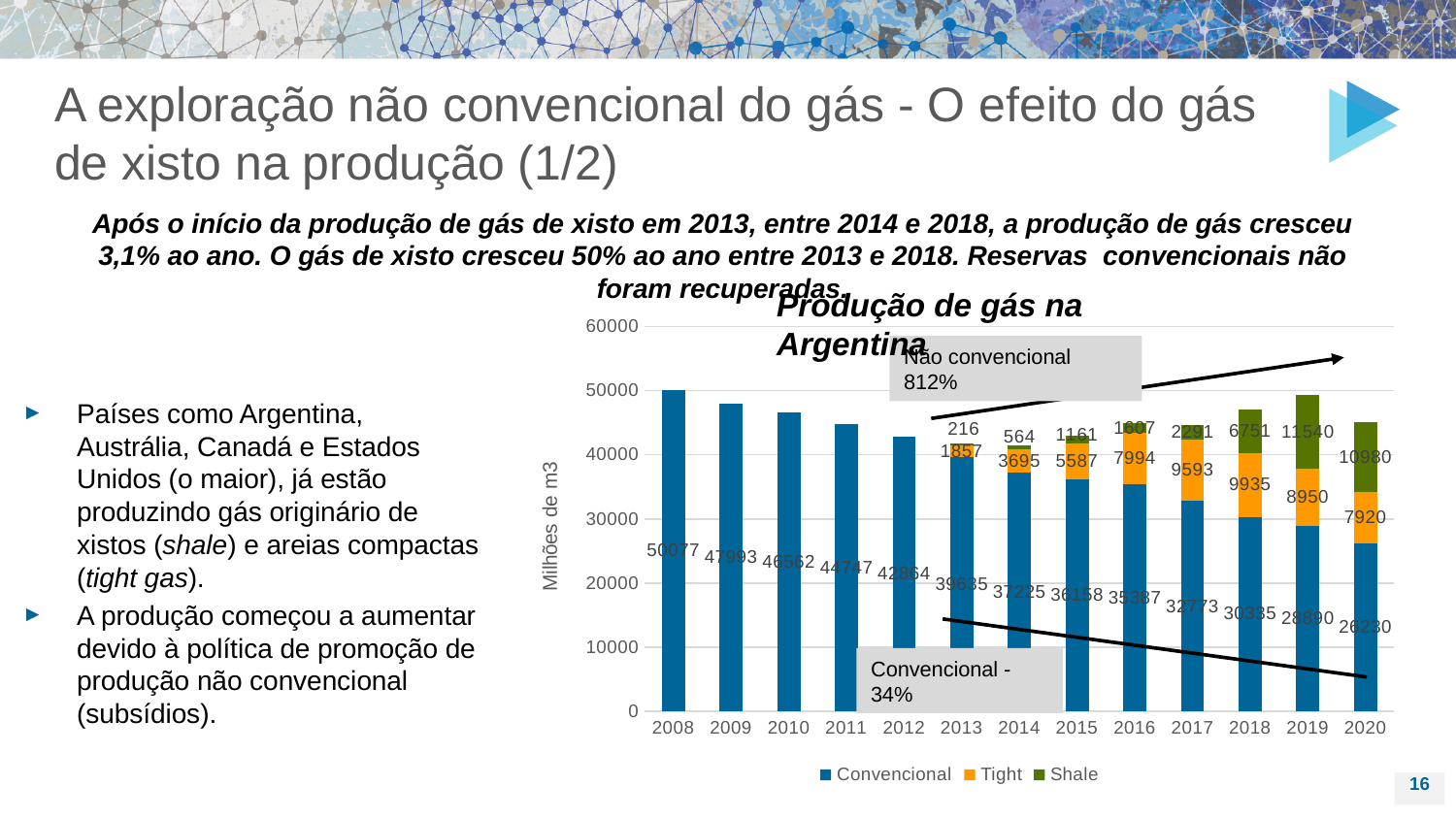

# A exploração não convencional do gás - O efeito do gás de xisto na produção (1/2)
Após o início da produção de gás de xisto em 2013, entre 2014 e 2018, a produção de gás cresceu 3,1% ao ano. O gás de xisto cresceu 50% ao ano entre 2013 e 2018. Reservas  convencionais não foram recuperadas.
Produção de gás na Argentina

### Chart

| Category | Convencional | Tight | Shale |
|---|---|---|---|
| 2008 | 50077.0 | None | None |
| 2009 | 47993.0 | None | None |
| 2010 | 46562.0 | None | None |
| 2011 | 44747.0 | None | None |
| 2012 | 42864.0 | None | None |
| 2013 | 39635.0 | 1857.0 | 216.0 |
| 2014 | 37225.0 | 3695.0 | 564.0 |
| 2015 | 36158.0 | 5587.0 | 1161.0 |
| 2016 | 35387.0 | 7994.0 | 1607.0 |
| 2017 | 32773.0 | 9593.0 | 2291.0 |
| 2018 | 30335.0 | 9935.0 | 6751.0 |
| 2019 | 28890.0 | 8950.0 | 11540.0 |
| 2020 | 26230.0 | 7920.0 | 10980.0 |
Não convencional 812%
Convencional -34%
Países como Argentina, Austrália, Canadá e Estados Unidos (o maior), já estão produzindo gás originário de xistos (shale) e areias compactas (tight gas).
A produção começou a aumentar devido à política de promoção de produção não convencional (subsídios).
16